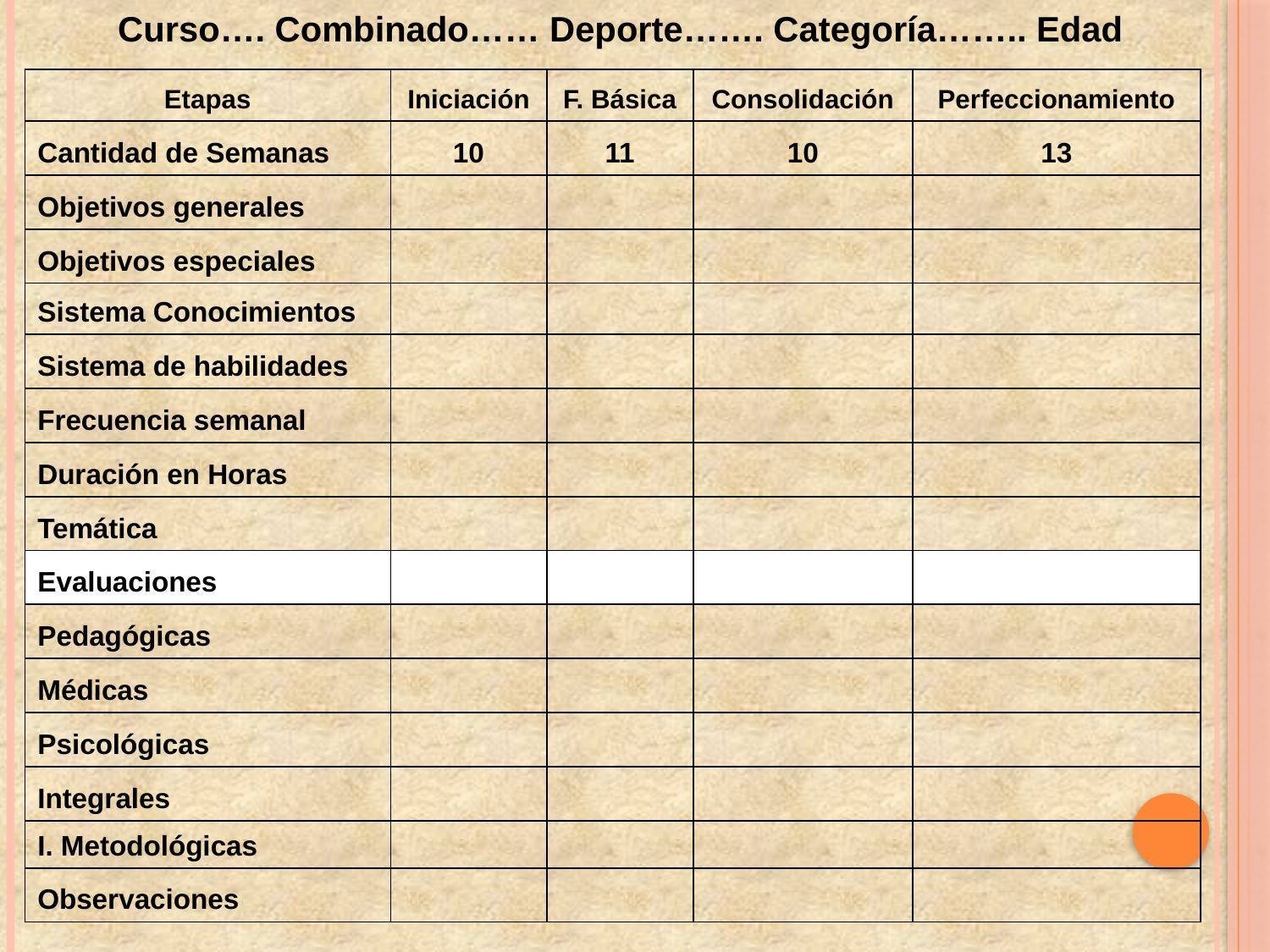

Curso…. Combinado…… Deporte……. Categoría…….. Edad
| Etapas | Iniciación | F. Básica | Consolidación | Perfeccionamiento |
| --- | --- | --- | --- | --- |
| Cantidad de Semanas | 10 | 11 | 10 | 13 |
| Objetivos generales |  |  |  |  |
| Objetivos especiales |  |  |  |  |
| Sistema Conocimientos |  |  |  |  |
| Sistema de habilidades |  |  |  |  |
| Frecuencia semanal |  |  |  |  |
| Duración en Horas |  |  |  |  |
| Temática |  |  |  |  |
| Evaluaciones |  |  |  |  |
| Pedagógicas |  |  |  |  |
| Médicas |  |  |  |  |
| Psicológicas |  |  |  |  |
| Integrales |  |  |  |  |
| I. Metodológicas |  |  |  |  |
| Observaciones |  |  |  |  |